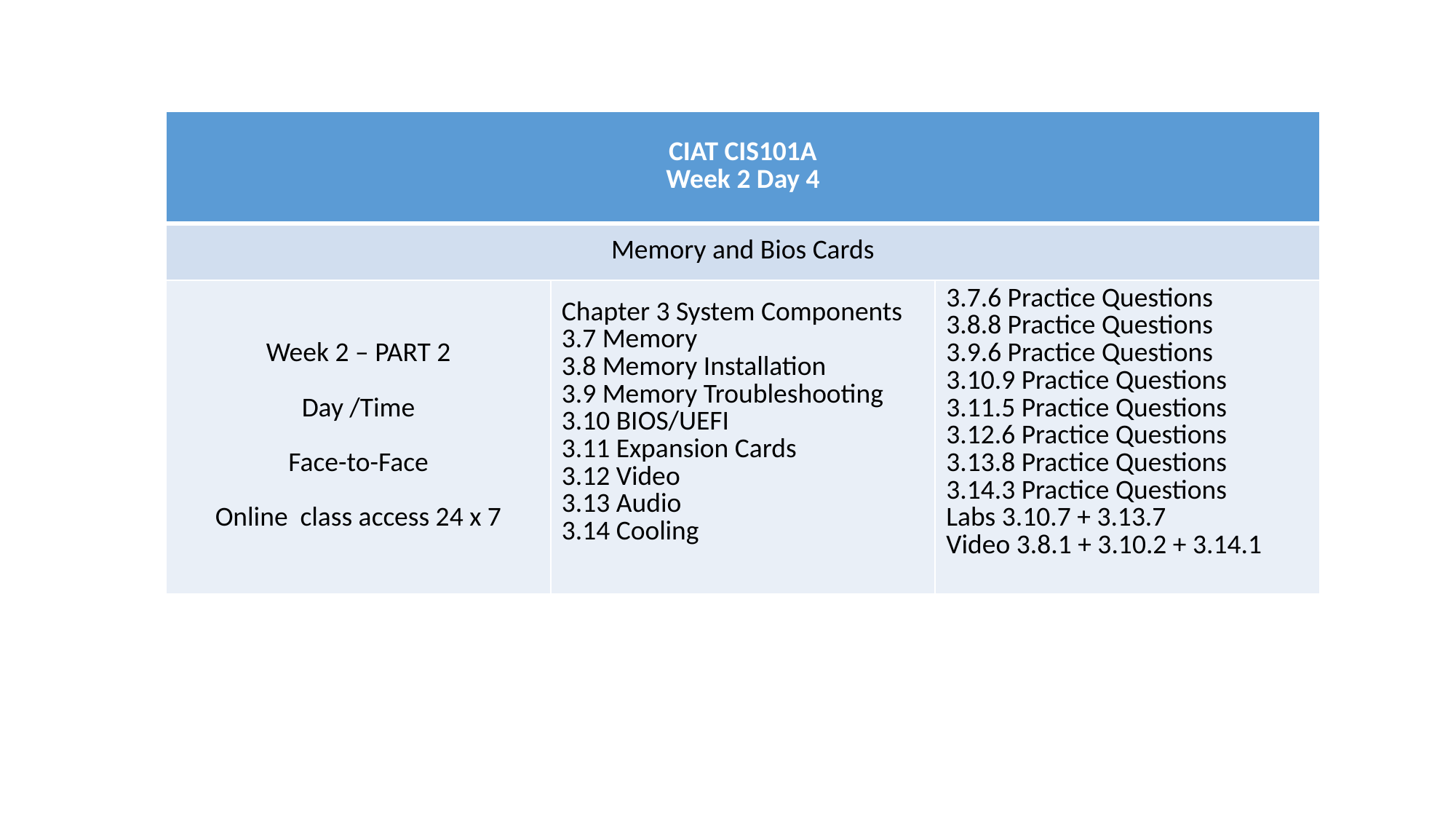

| CIAT CIS101A Week 2 Day 4 |  |  |
| --- | --- | --- |
| Memory and Bios Cards |  |  |
| Week 2 – PART 2 Day /Time Face-to-Face Online class access 24 x 7 | Chapter 3 System Components 3.7 Memory 3.8 Memory Installation 3.9 Memory Troubleshooting 3.10 BIOS/UEFI 3.11 Expansion Cards 3.12 Video 3.13 Audio 3.14 Cooling | 3.7.6 Practice Questions 3.8.8 Practice Questions 3.9.6 Practice Questions 3.10.9 Practice Questions 3.11.5 Practice Questions 3.12.6 Practice Questions 3.13.8 Practice Questions 3.14.3 Practice Questions Labs 3.10.7 + 3.13.7 Video 3.8.1 + 3.10.2 + 3.14.1 |